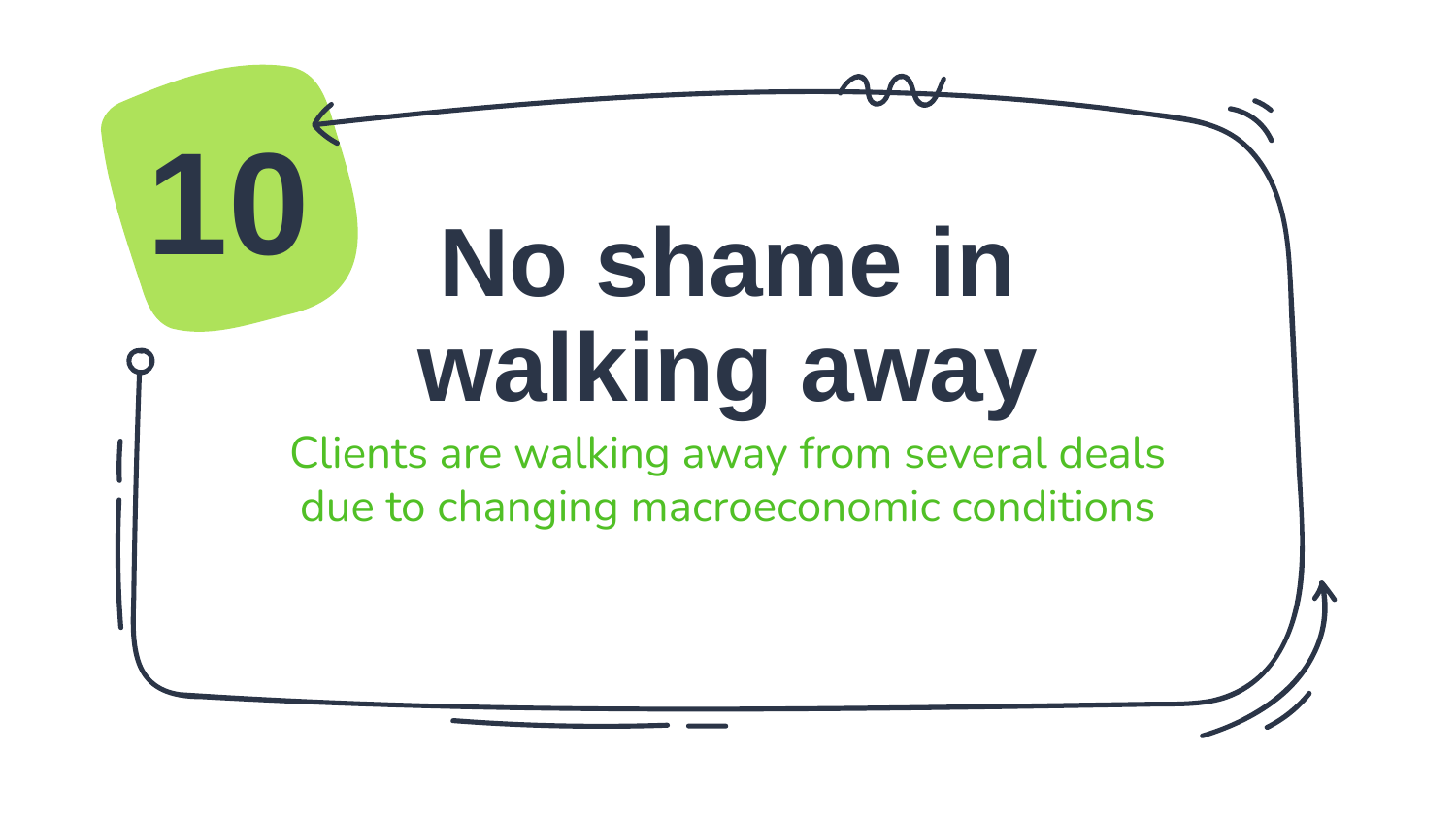

10
# No shame in walking away
Clients are walking away from several deals due to changing macroeconomic conditions